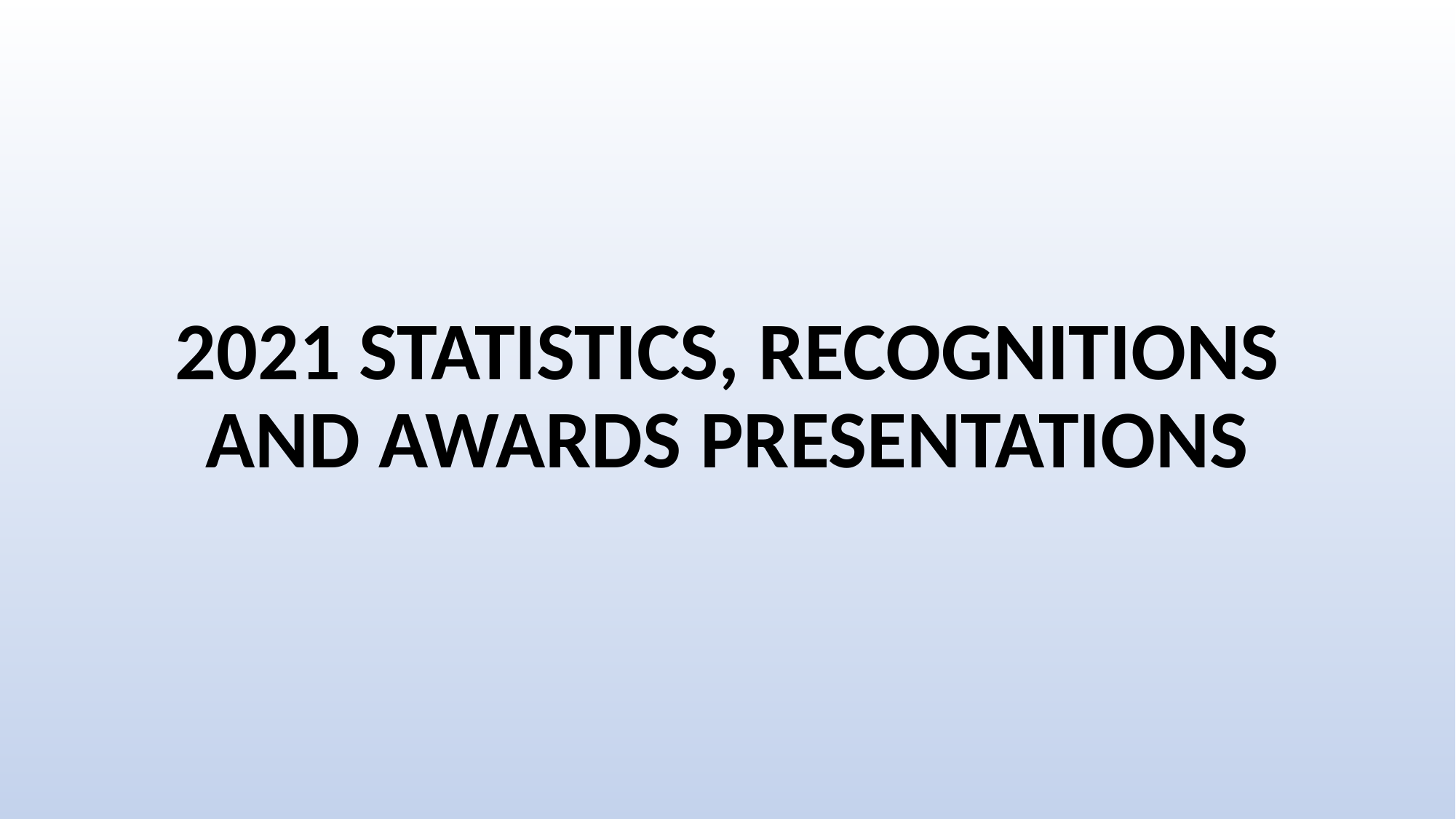

# 2021 STATISTICS, RECOGNITIONS AND AWARDS PRESENTATIONS